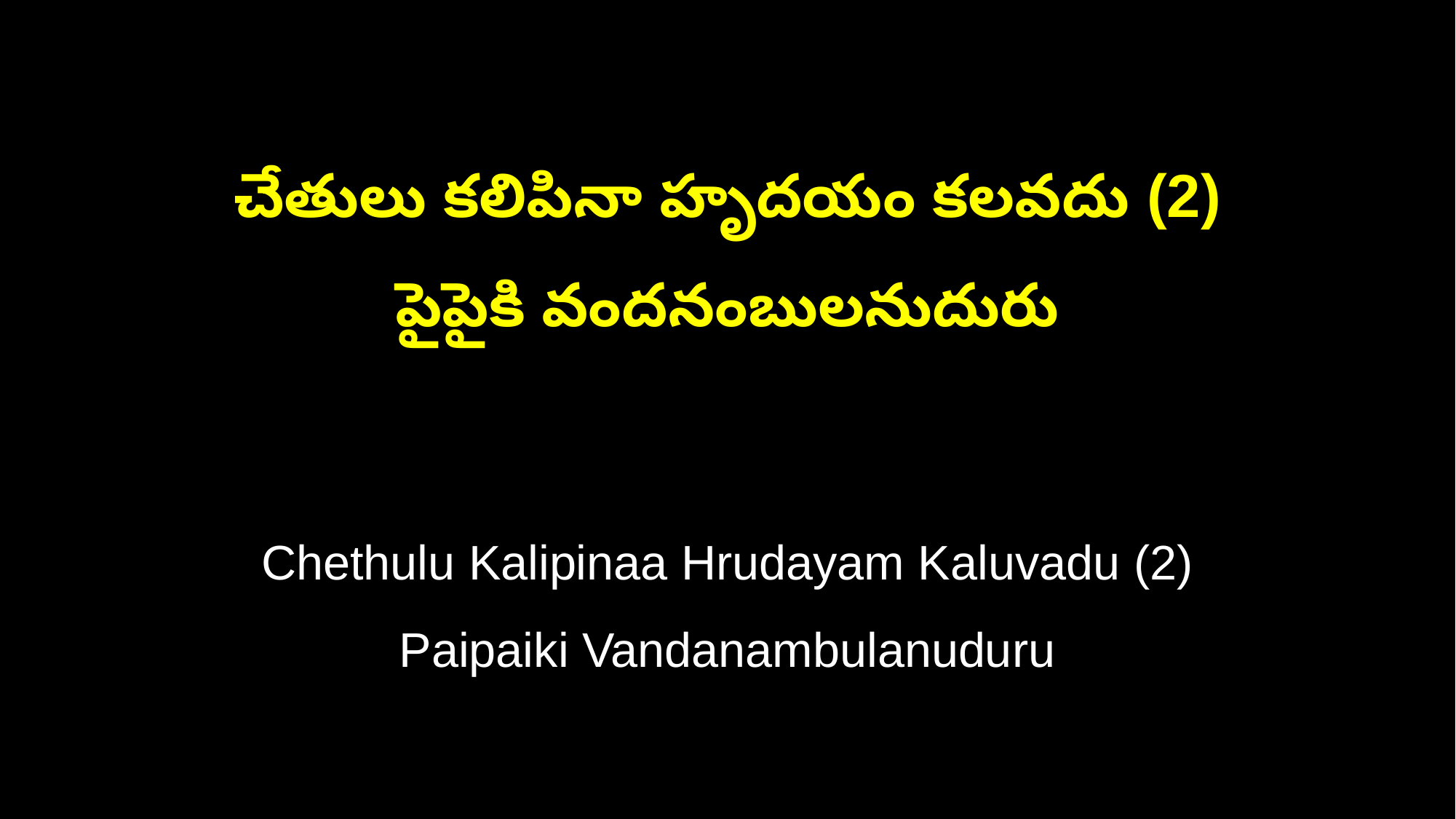

చేతులు కలిపినా హృదయం కలవదు (2)
పైపైకి వందనంబులనుదురు
Chethulu Kalipinaa Hrudayam Kaluvadu (2)
Paipaiki Vandanambulanuduru